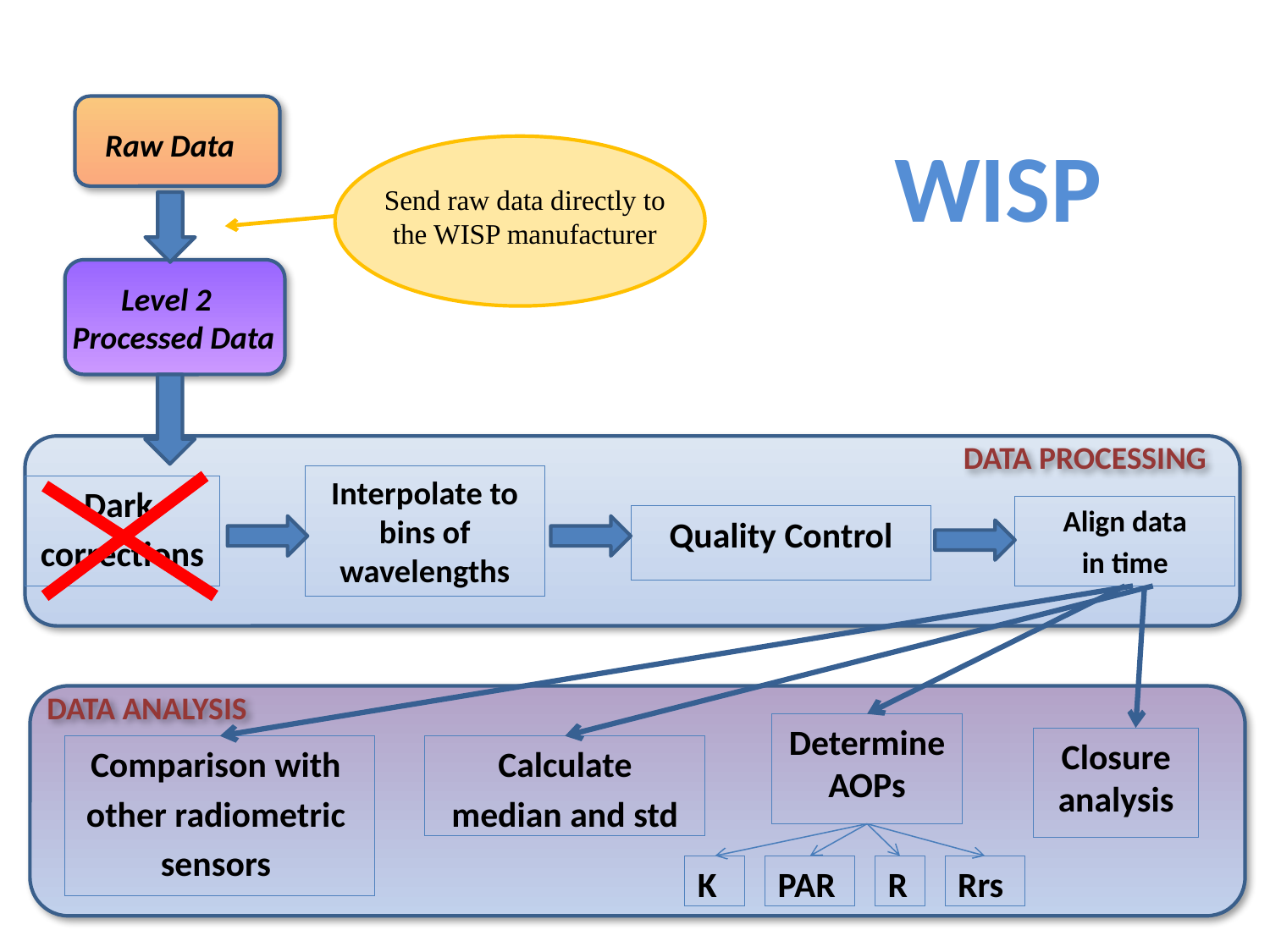

# WISP
Raw Data

Send raw data directly to the WISP manufacturer

Level 2
 Processed Data

DATA PROCESSING
Interpolate to bins of wavelengths
Dark
corrections
Align data
in time
Quality Control

DATA ANALYSIS

Determine AOPs
Closure analysis
Comparison with
other radiometric
sensors
Calculate
median and std
K
PAR
R
Rrs